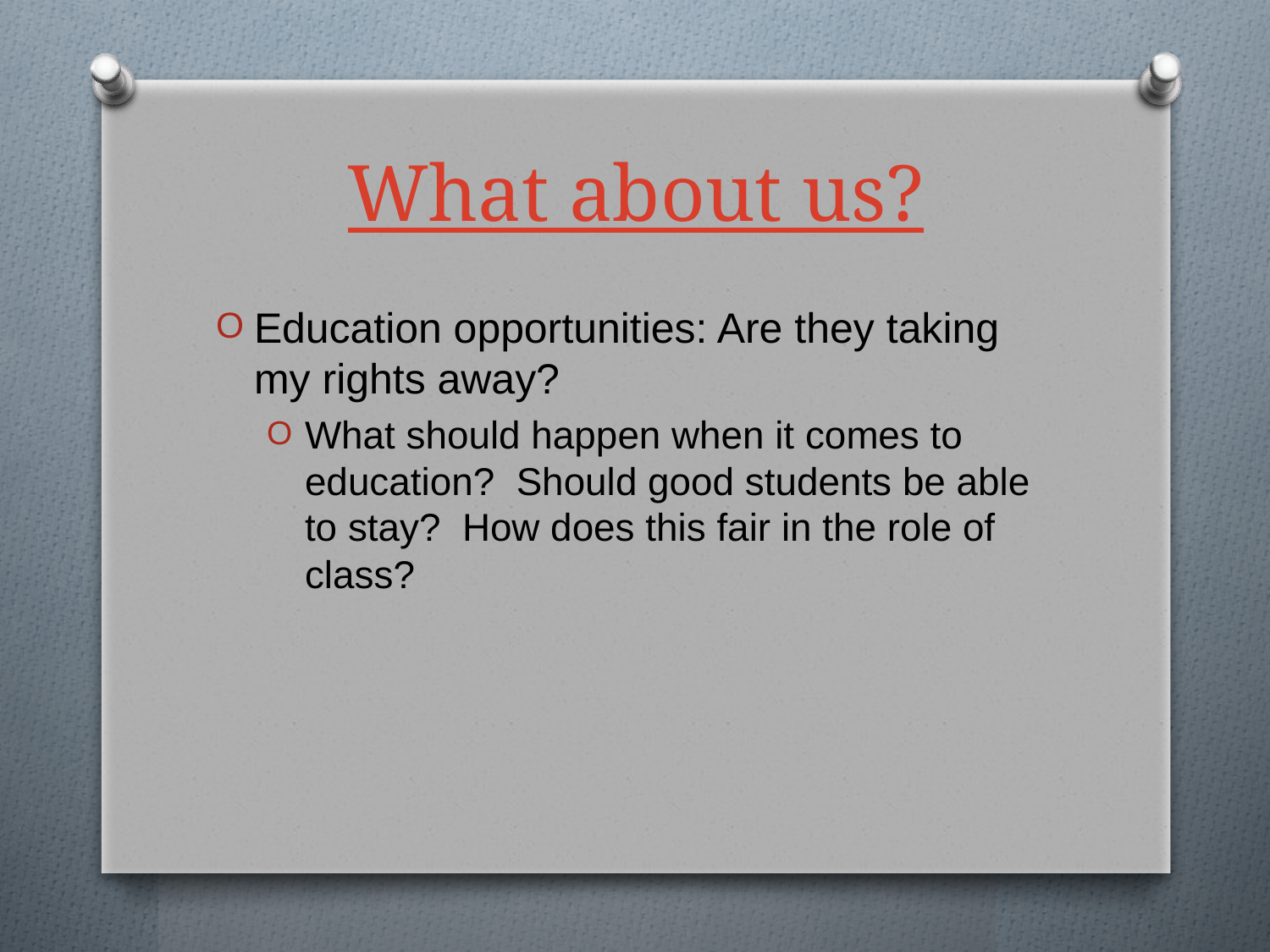

# What about us?
Education opportunities: Are they taking my rights away?
What should happen when it comes to education?  Should good students be able to stay?  How does this fair in the role of class?